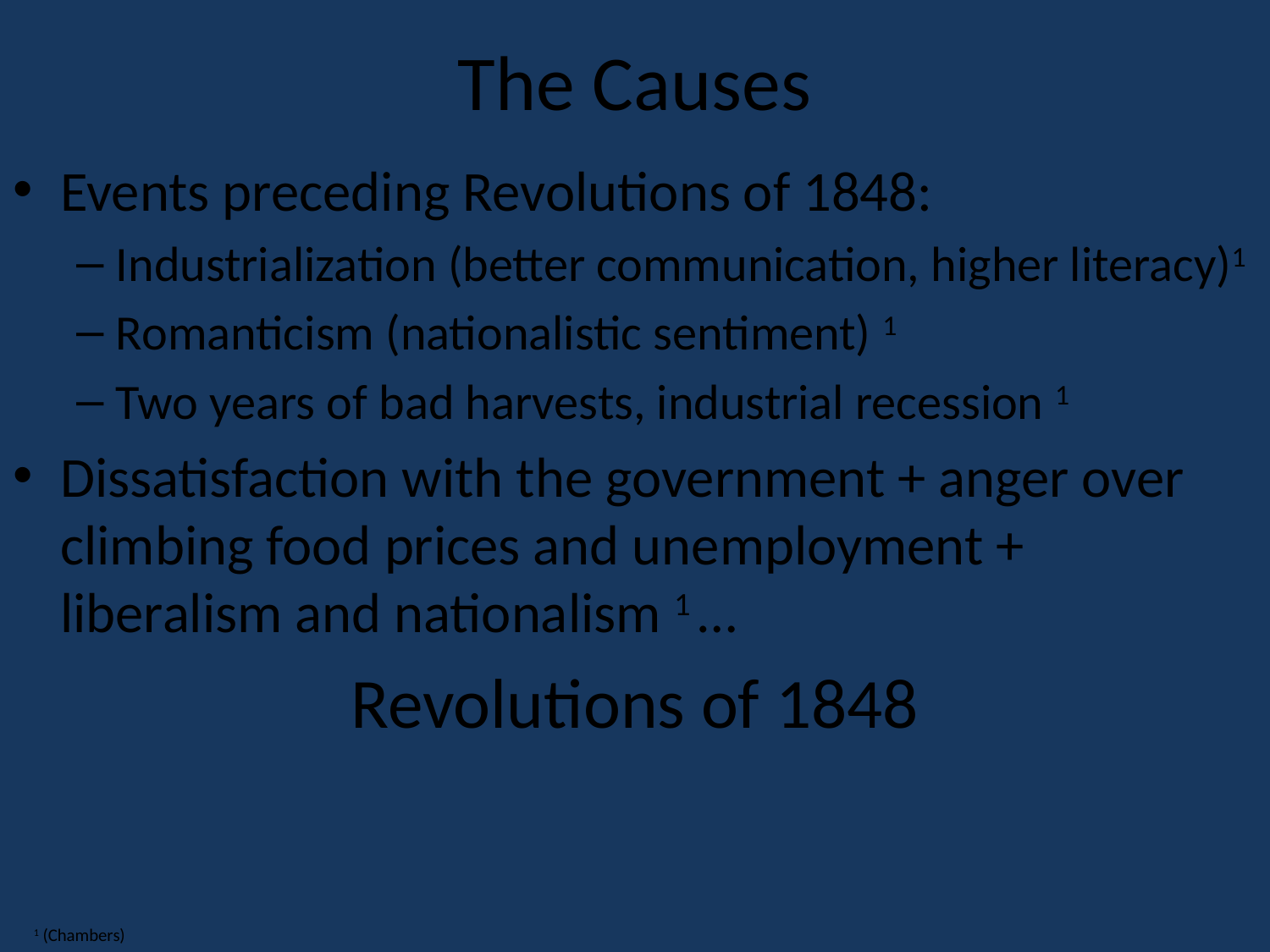

# The Causes
Events preceding Revolutions of 1848:
Industrialization (better communication, higher literacy)1
Romanticism (nationalistic sentiment) 1
Two years of bad harvests, industrial recession 1
Dissatisfaction with the government + anger over climbing food prices and unemployment + liberalism and nationalism 1 …
Revolutions of 1848

1 (Chambers)